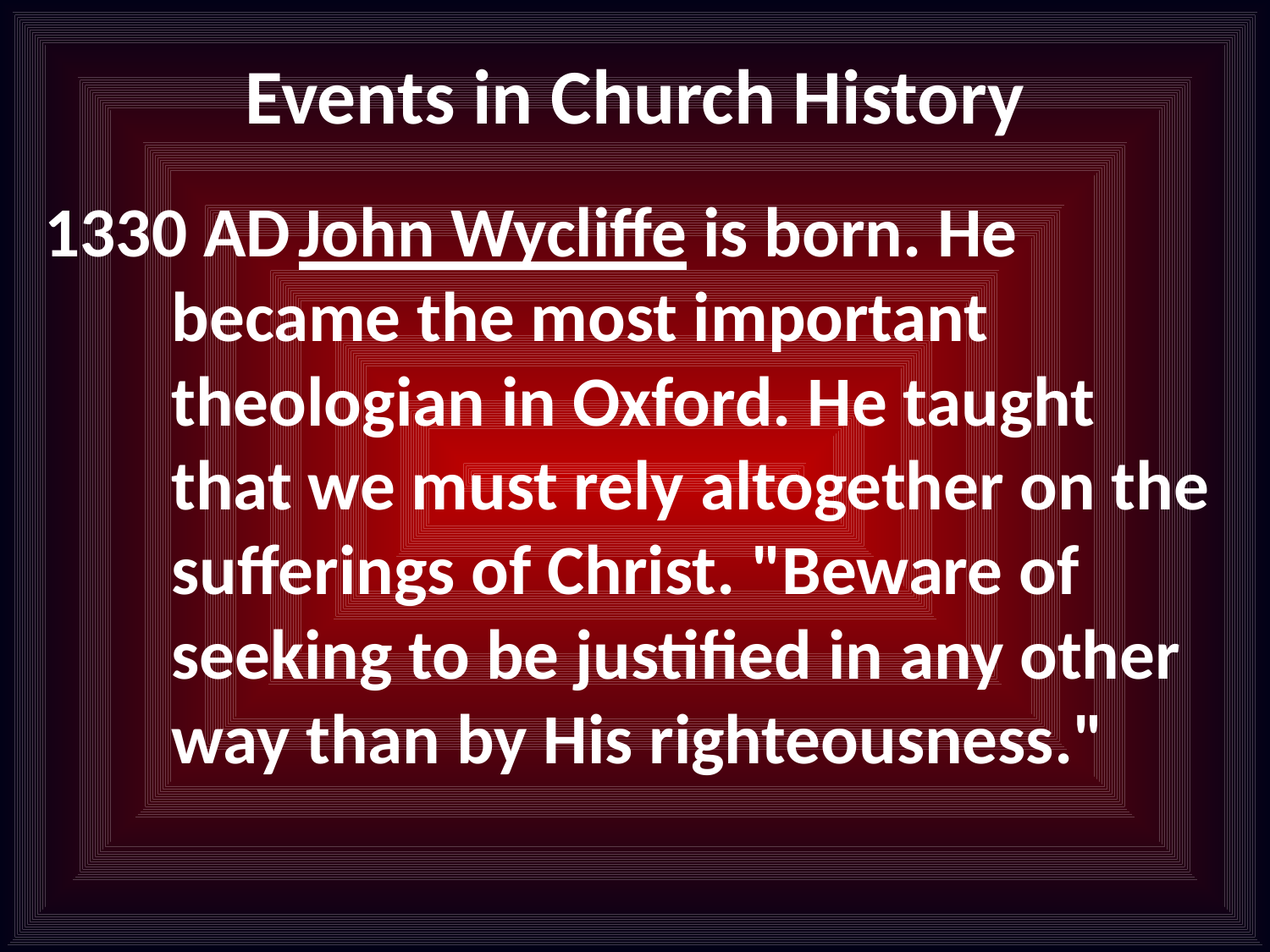

# Events in Church History
1330 AD	John Wycliffe is born. He became the most important theologian in Oxford. He taught that we must rely altogether on the sufferings of Christ. "Beware of seeking to be justified in any other way than by His righteousness."